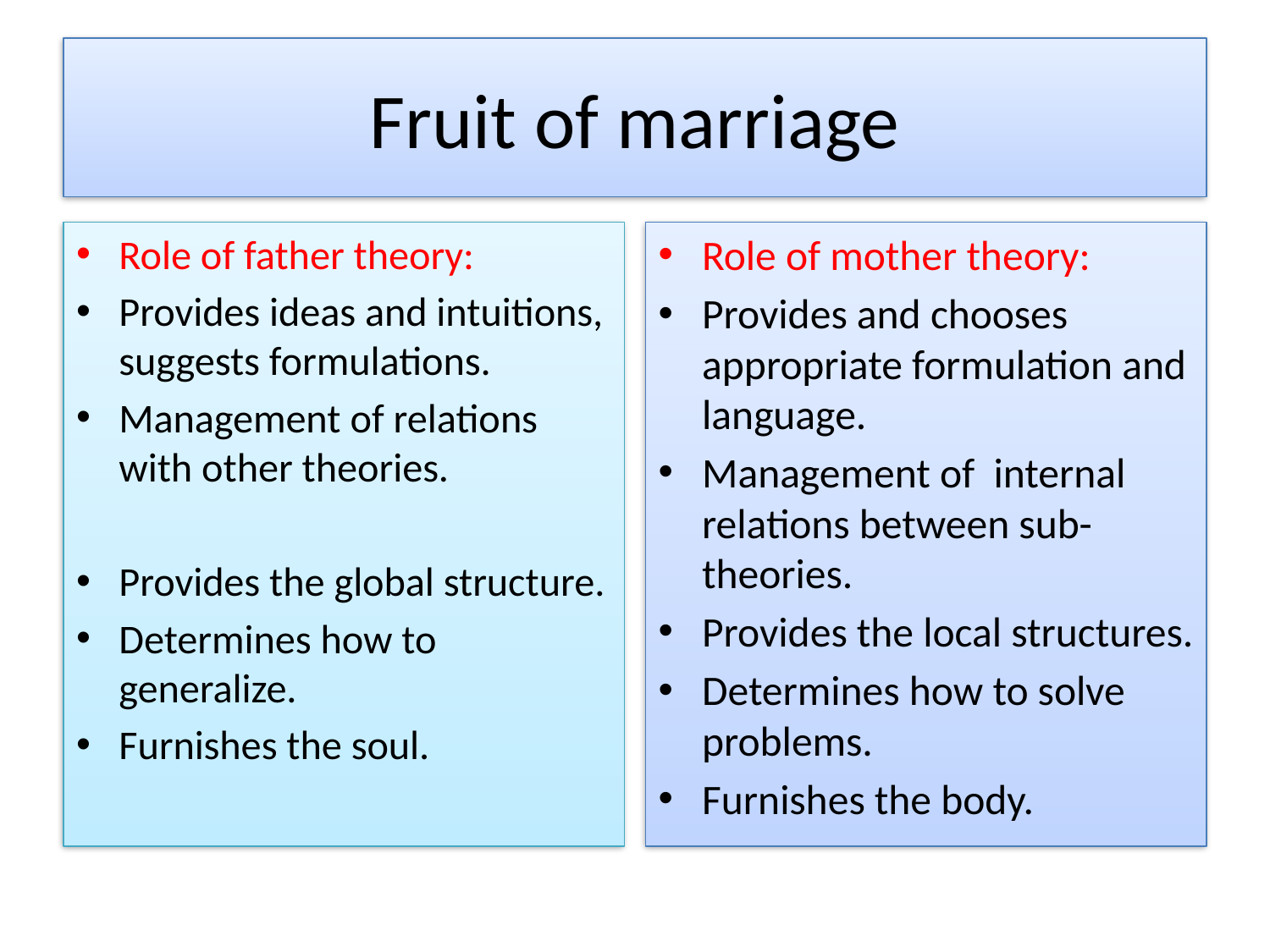

# Fruit of marriage
Role of father theory:
Provides ideas and intuitions, suggests formulations.
Management of relations with other theories.

Provides the global structure.
Determines how to generalize.
Furnishes the soul.

Role of mother theory:
Provides and chooses appropriate formulation and language.
Management of  internal relations between sub-theories.
Provides the local structures.
Determines how to solve problems.
Furnishes the body.